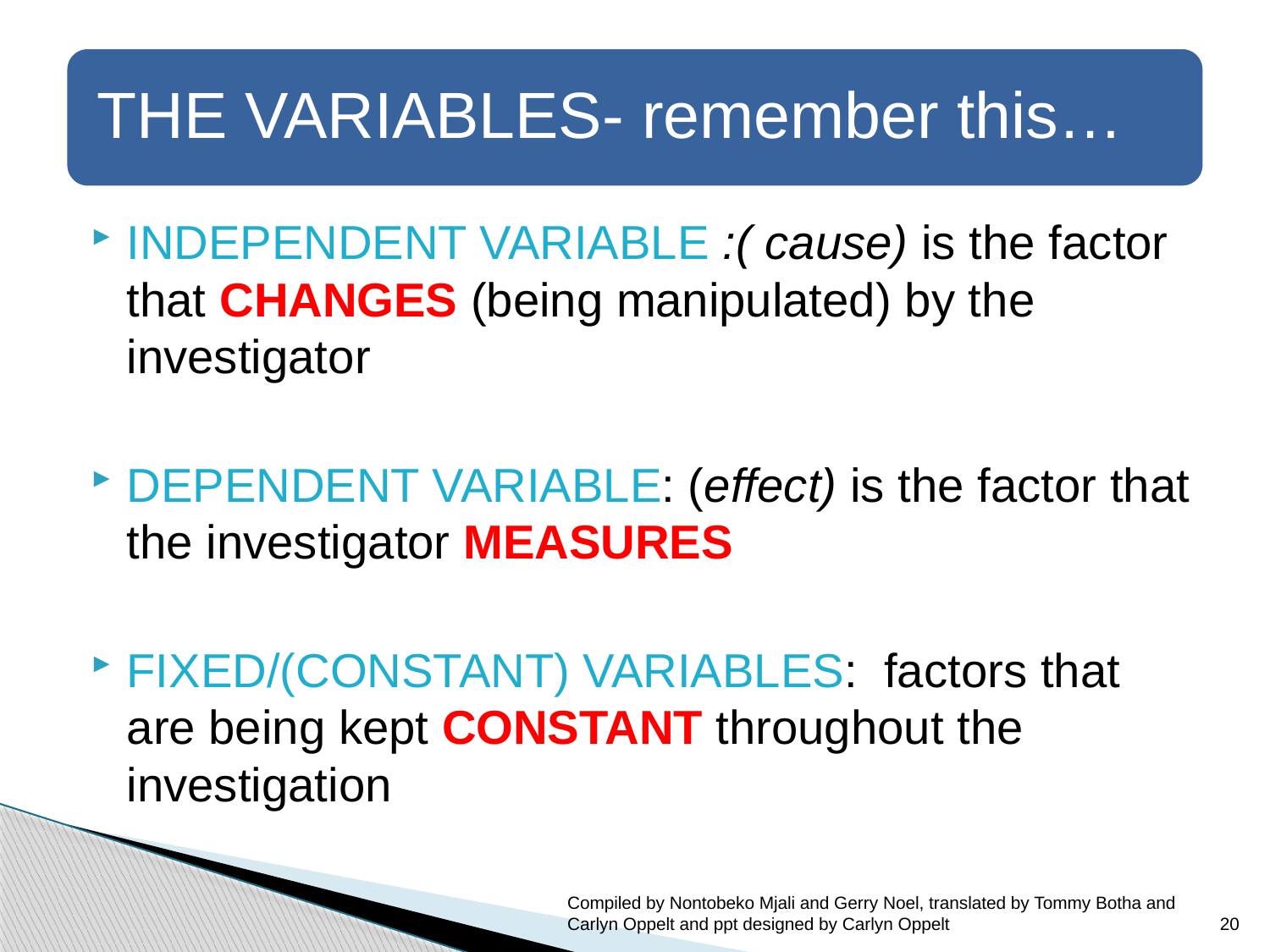

THE VARIABLES- remember this…
INDEPENDENT VARIABLE :( cause) is the factor that CHANGES (being manipulated) by the investigator

DEPENDENT VARIABLE: (effect) is the factor that the investigator MEASURES

FIXED/(CONSTANT) VARIABLES:  factors that are being kept CONSTANT throughout the investigation

Compiled by Nontobeko Mjali and Gerry Noel, translated by Tommy Botha and Carlyn Oppelt and ppt designed by Carlyn Oppelt
20